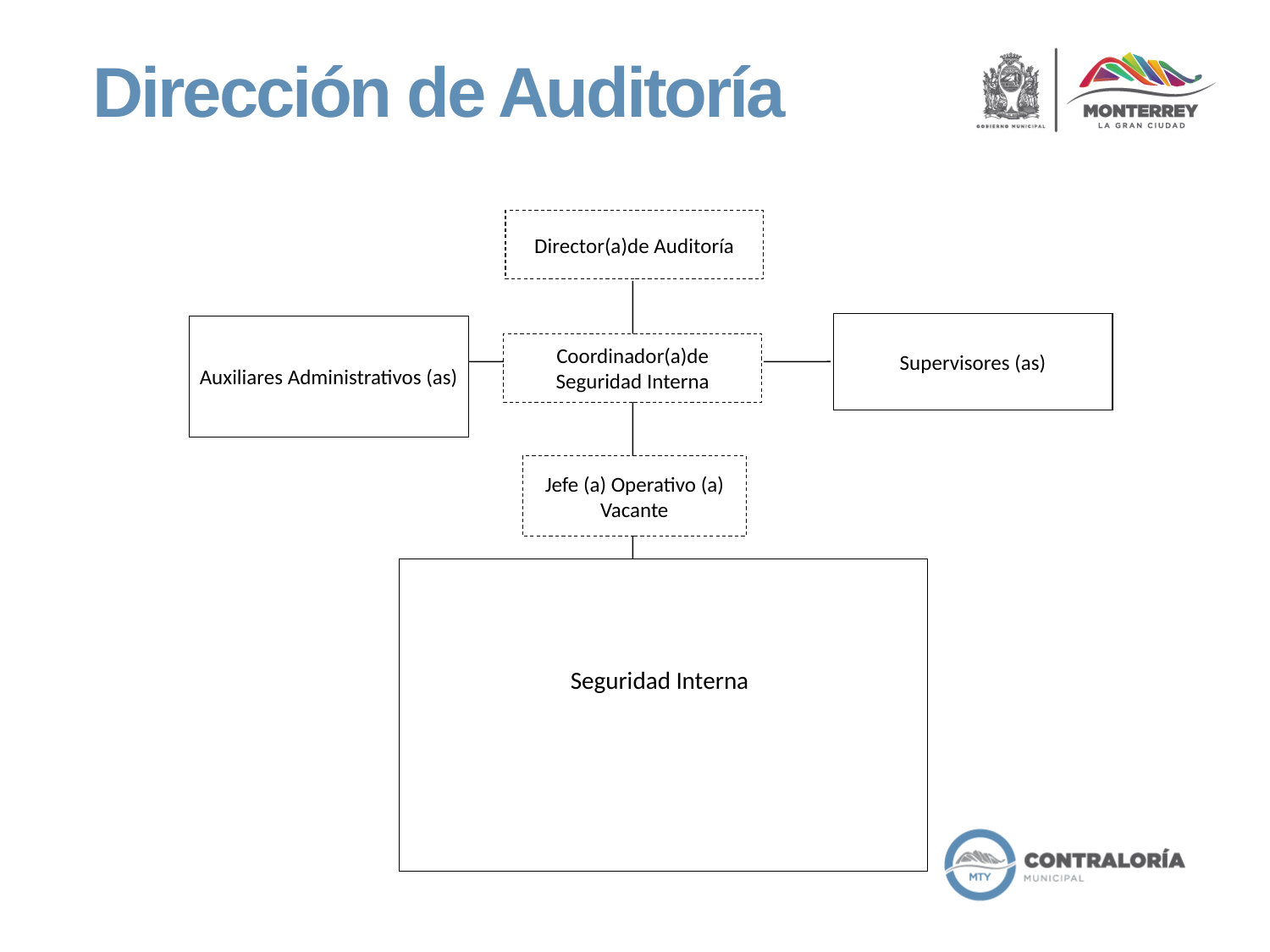

Dirección de Auditoría
Director(a)de Auditoría

Supervisores (as)

Auxiliares Administrativos (as)

Coordinador(a)de
Seguridad Interna

Jefe (a) Operativo (a)
Vacante

Seguridad Interna